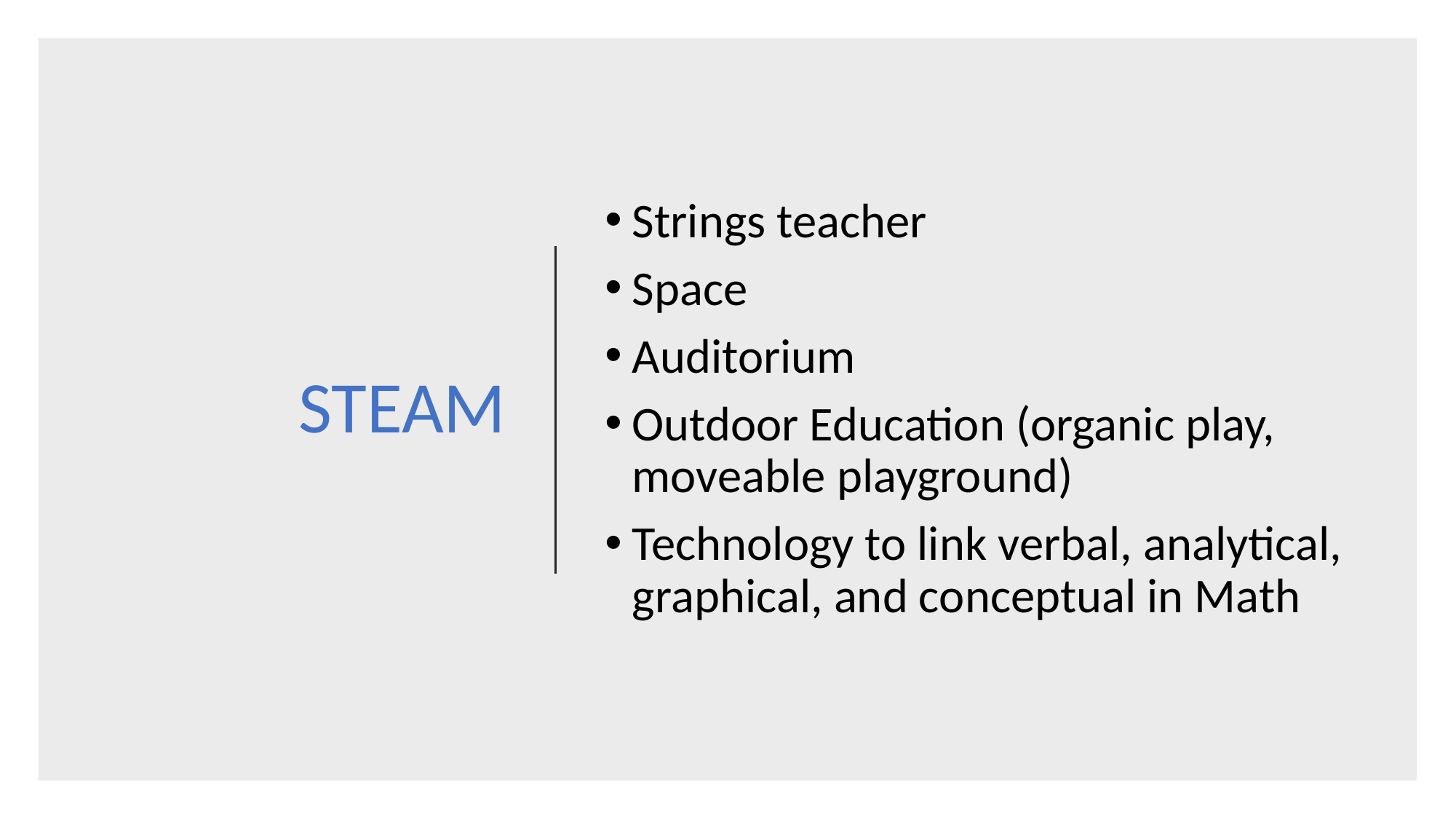

# STEAM
Strings teacher
Space
Auditorium
Outdoor Education (organic play, moveable playground)
Technology to link verbal, analytical, graphical, and conceptual in Math